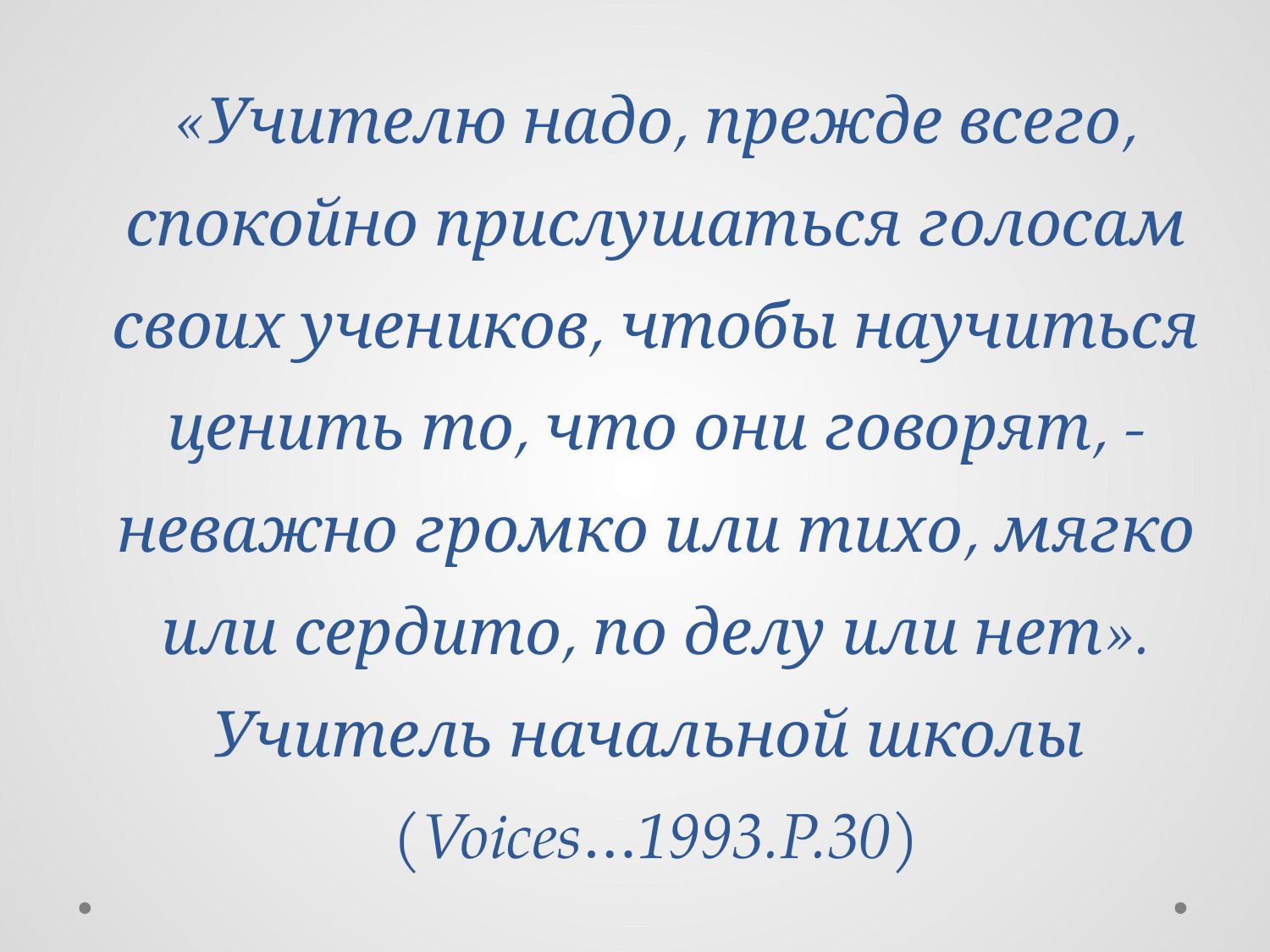

# «Учителю надо, прежде всего, спокойно прислушаться голосам своих учеников, чтобы научиться ценить то, что они говорят, - неважно громко или тихо, мягко или сердито, по делу или нет». Учитель начальной школы (Voices…1993.P.30)